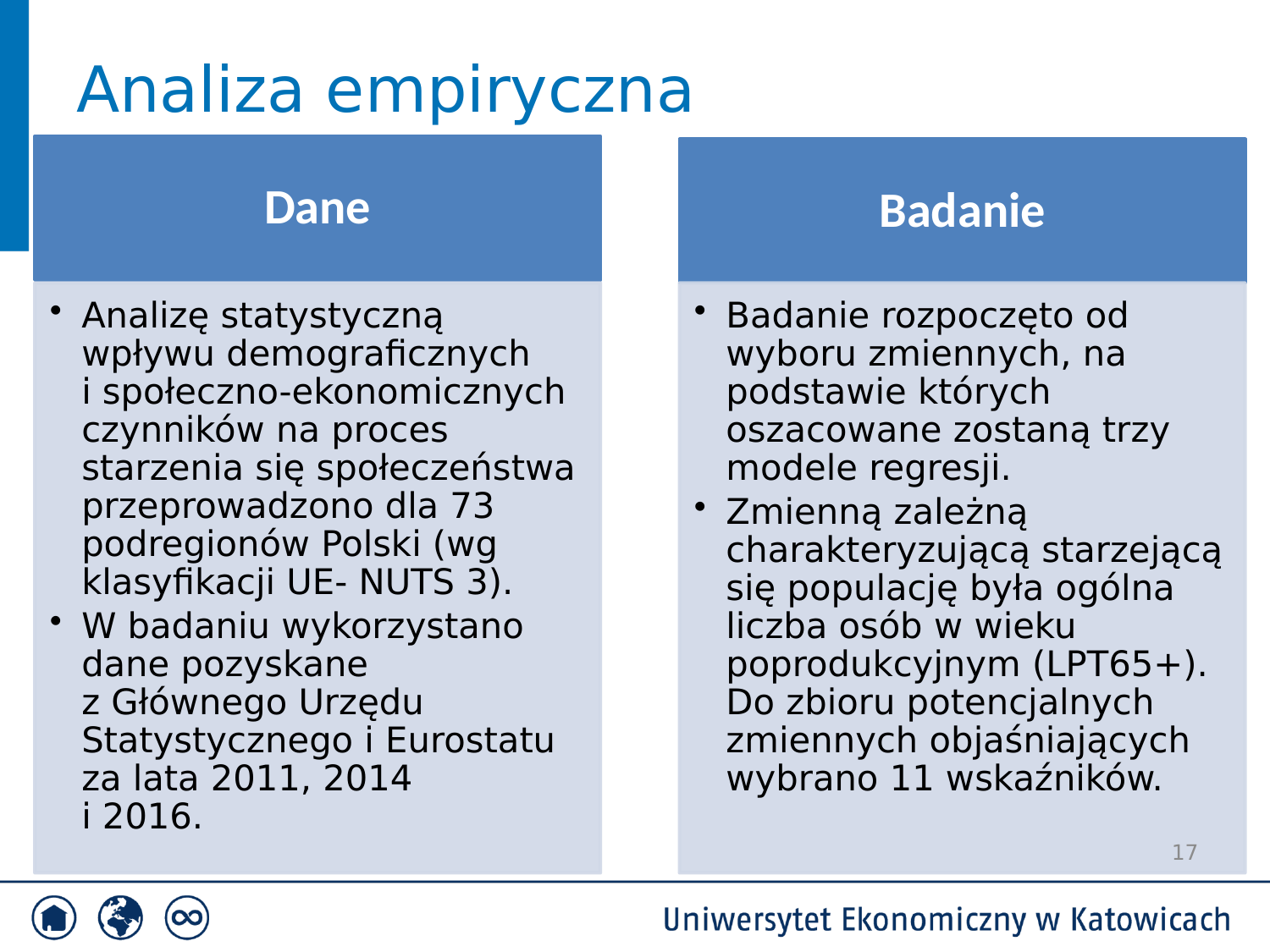

# Analiza empiryczna
Dane
Analizę statystyczną wpływu demograficznych
i społeczno-ekonomicznych czynników na proces starzenia się społeczeństwa przeprowadzono dla 73 podregionów Polski (wg klasyfikacji UE- NUTS 3).
W badaniu wykorzystano dane pozyskane
z Głównego Urzędu Statystycznego i Eurostatu za lata 2011, 2014
i 2016.
Badanie
Badanie rozpoczęto od wyboru zmiennych, na podstawie których oszacowane zostaną trzy modele regresji.
Zmienną zależną charakteryzującą starzejącą się populację była ogólna liczba osób w wieku poprodukcyjnym (LPT65+). Do zbioru potencjalnych zmiennych objaśniających wybrano 11 wskaźników.
17